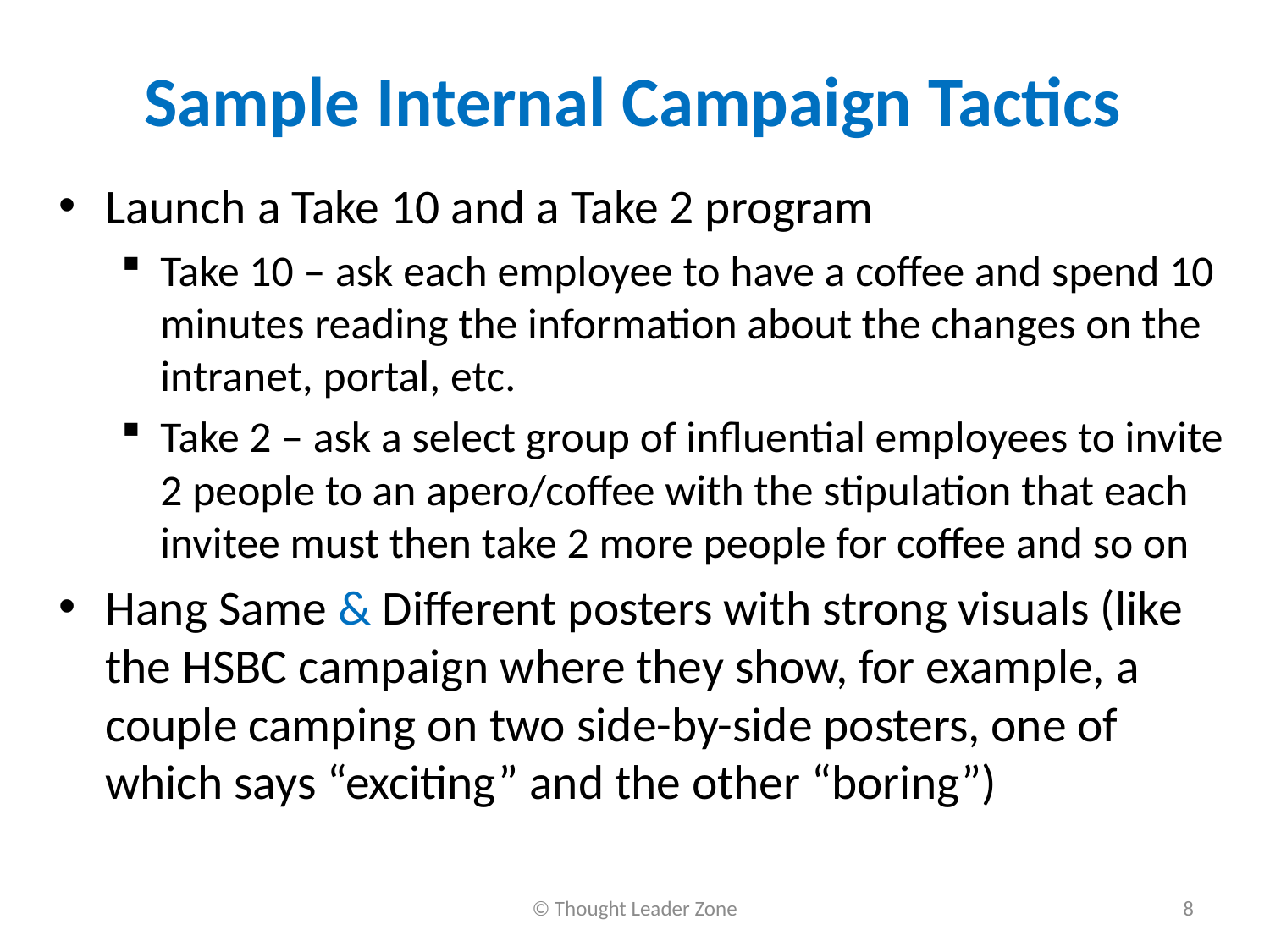

# Sample Internal Campaign Tactics
Launch a Take 10 and a Take 2 program
Take 10 – ask each employee to have a coffee and spend 10 minutes reading the information about the changes on the intranet, portal, etc.
Take 2 – ask a select group of influential employees to invite 2 people to an apero/coffee with the stipulation that each invitee must then take 2 more people for coffee and so on
Hang Same & Different posters with strong visuals (like the HSBC campaign where they show, for example, a couple camping on two side-by-side posters, one of which says “exciting” and the other “boring”)

© Thought Leader Zone
8